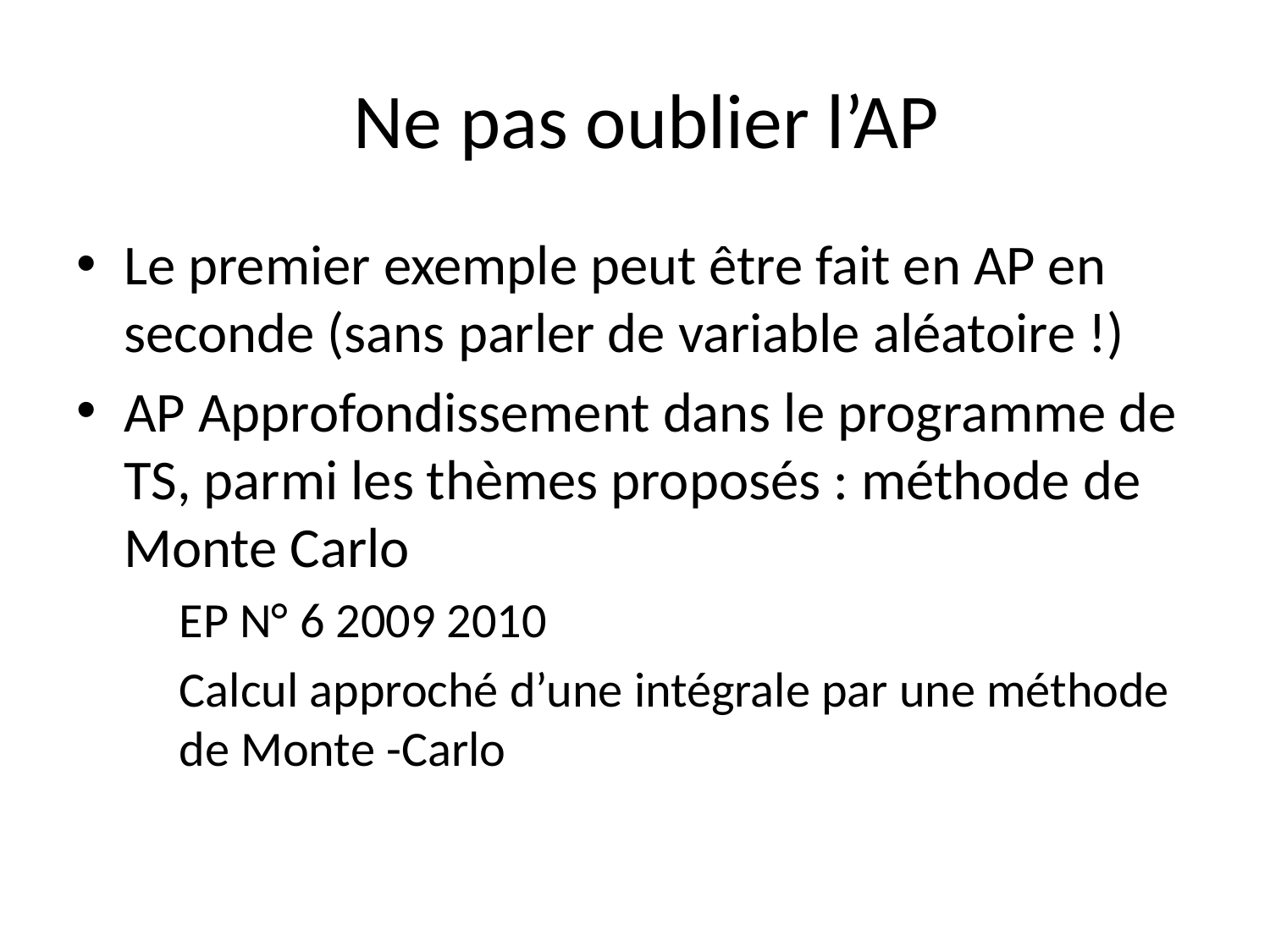

# Ne pas oublier l’AP
Le premier exemple peut être fait en AP en seconde (sans parler de variable aléatoire !)
AP Approfondissement dans le programme de TS, parmi les thèmes proposés : méthode de Monte Carlo
	EP N° 6 2009 2010
	Calcul approché d’une intégrale par une méthode de Monte -Carlo